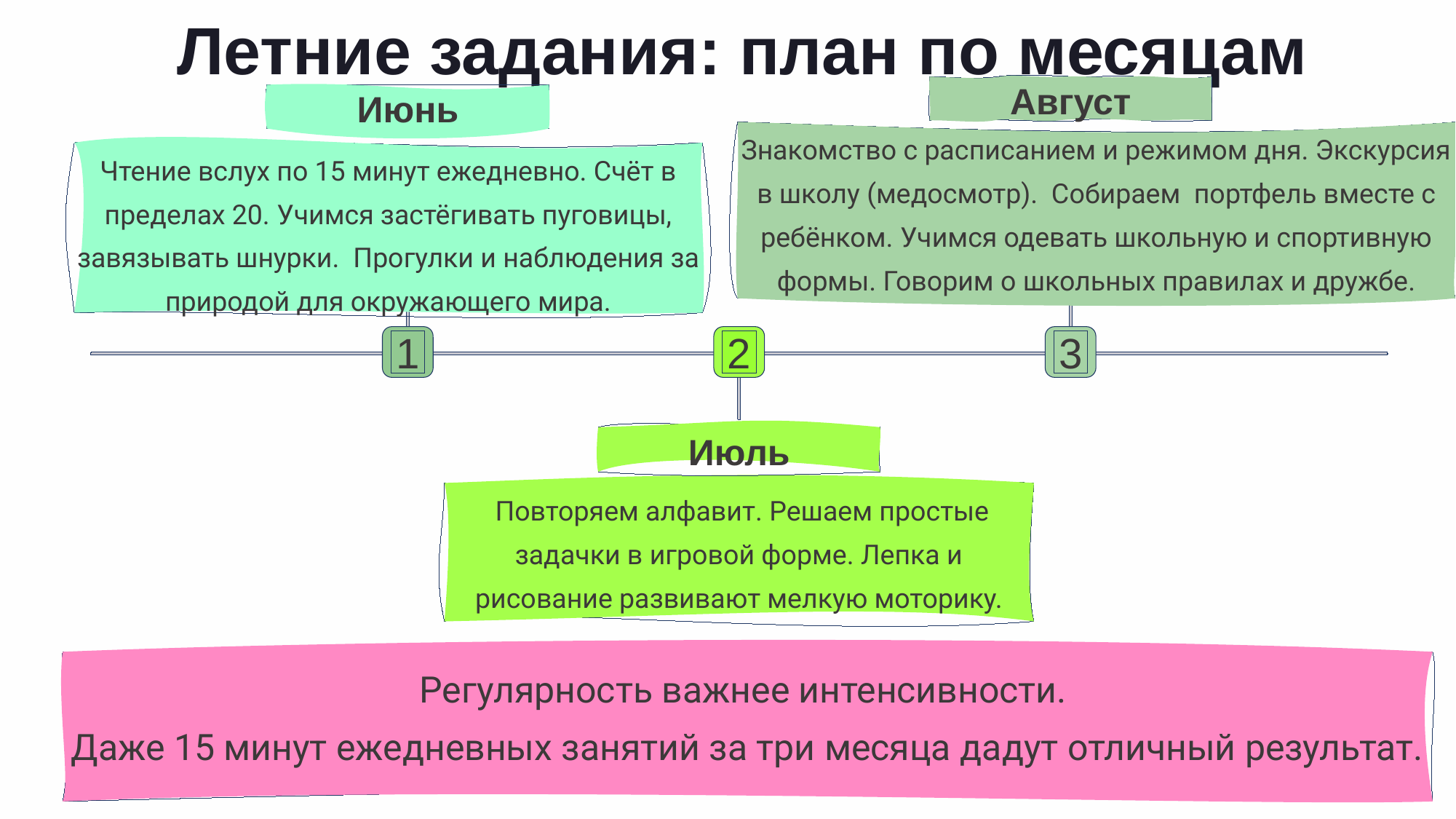

Летние задания: план по месяцам
Август
Июнь
Знакомство с расписанием и режимом дня. Экскурсия в школу (медосмотр).  Собираем  портфель вместе с ребёнком. Учимся одевать школьную и спортивную формы. Говорим о школьных правилах и дружбе.
Чтение вслух по 15 минут ежедневно. Счёт в пределах 20. Учимся застёгивать пуговицы, завязывать шнурки.  Прогулки и наблюдения за природой для окружающего мира.

1
2
3

Июль
 Повторяем алфавит. Решаем простые задачки в игровой форме. Лепка и рисование развивают мелкую моторику.
Регулярность важнее интенсивности.
Даже 15 минут ежедневных занятий за три месяца дадут отличный результат.